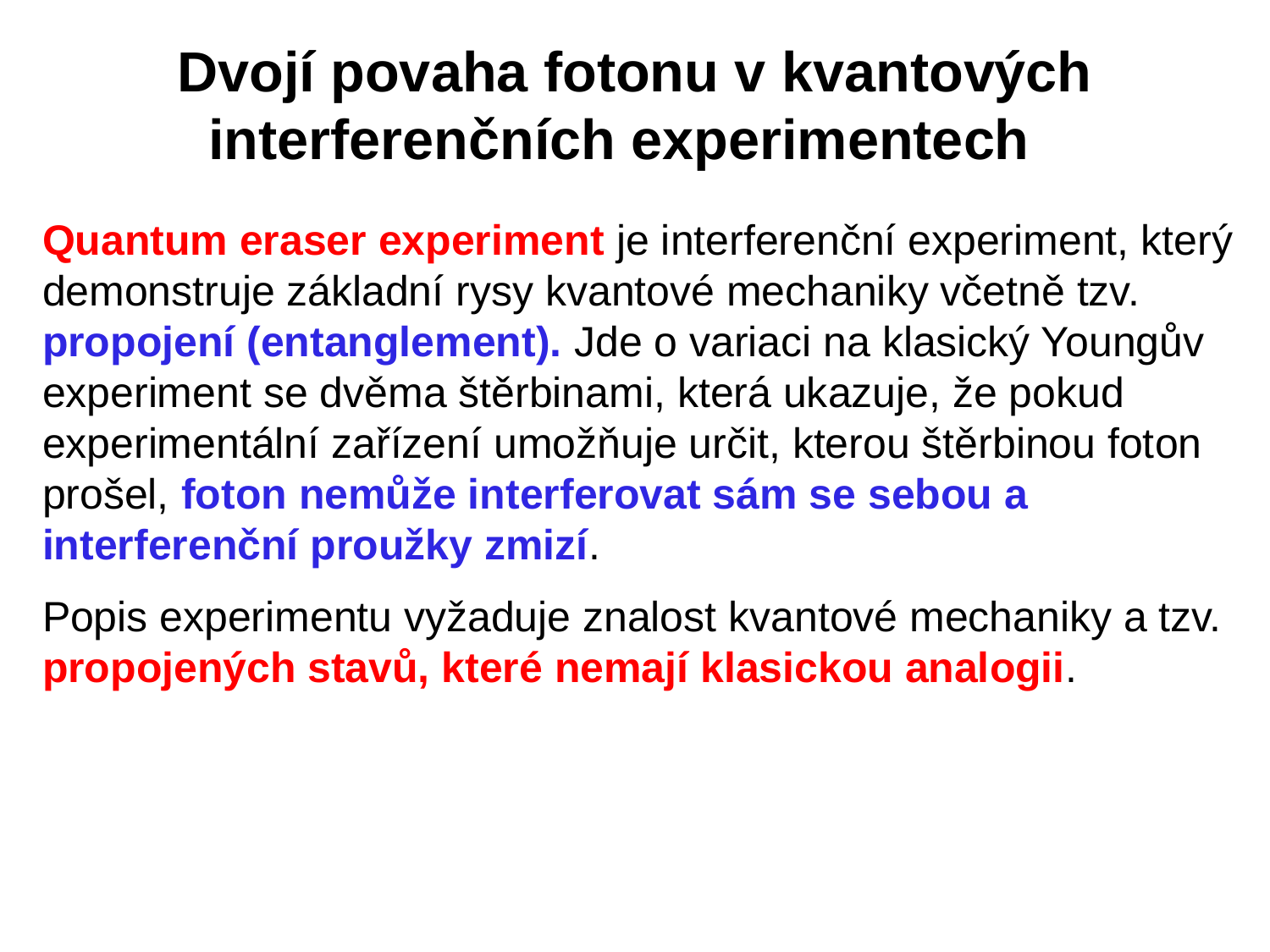

Dvojí povaha fotonu v kvantových interferenčních experimentech
Quantum eraser experiment je interferenční experiment, který demonstruje základní rysy kvantové mechaniky včetně tzv. propojení (entanglement). Jde o variaci na klasický Youngův experiment se dvěma štěrbinami, která ukazuje, že pokud experimentální zařízení umožňuje určit, kterou štěrbinou foton prošel, foton nemůže interferovat sám se sebou a interferenční proužky zmizí.

Popis experimentu vyžaduje znalost kvantové mechaniky a tzv. propojených stavů, které nemají klasickou analogii.